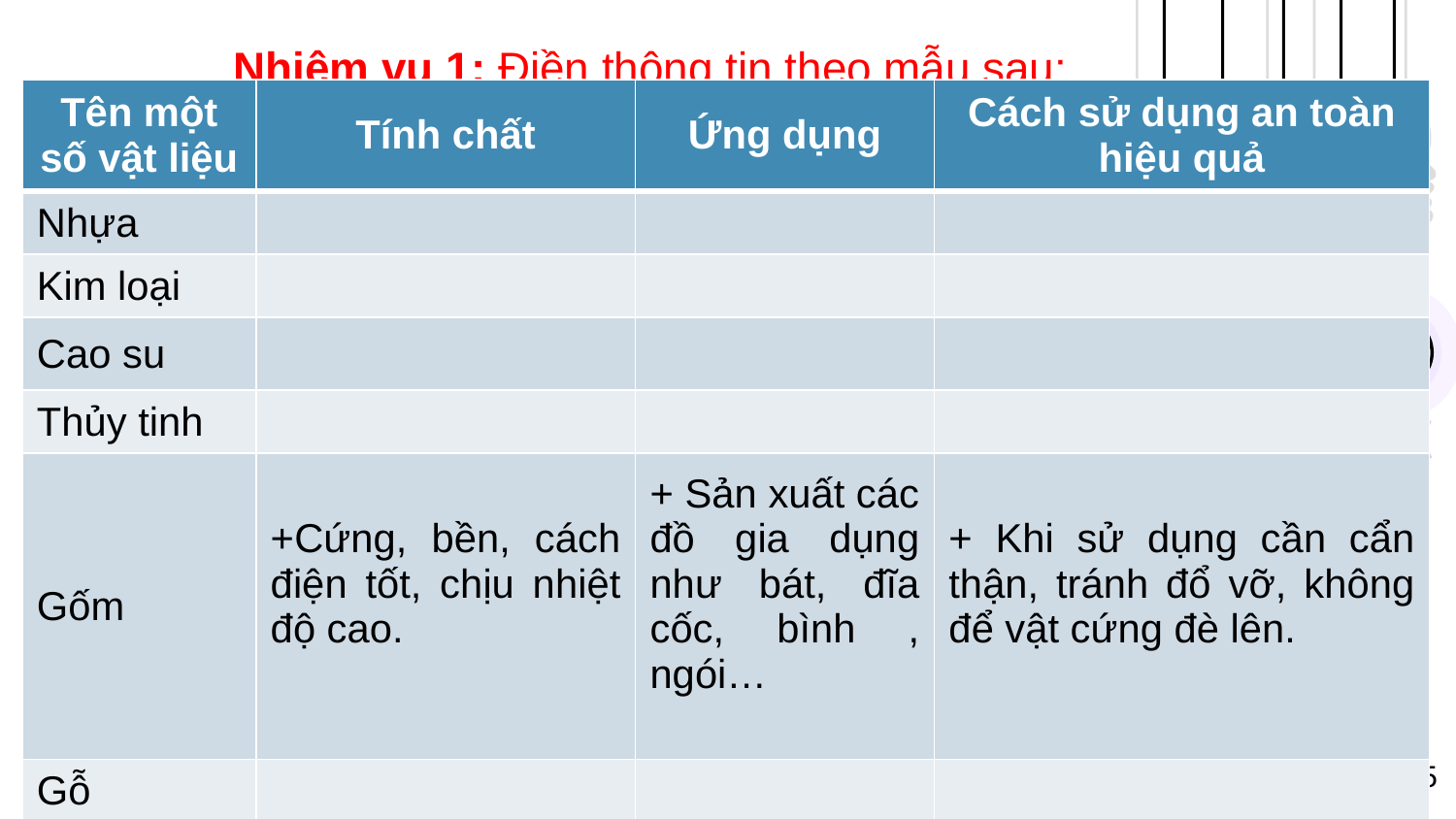

Nhiệm vụ 1: Điền thông tin theo mẫu sau:
| Tên một số vật liệu | Tính chất | Ứng dụng | Cách sử dụng an toàn hiệu quả |
| --- | --- | --- | --- |
| Nhựa |  |  |  |
| Kim loại |  |  |  |
| Cao su |  |  |  |
| Thủy tinh |  |  |  |
| Gốm | +Cứng, bền, cách điện tốt, chịu nhiệt độ cao. | + Sản xuất các đồ gia dụng như bát, đĩa cốc, bình , ngói… | + Khi sử dụng cần cẩn thận, tránh đổ vỡ, không để vật cứng đè lên. |
| Gỗ |  |  |  |
15